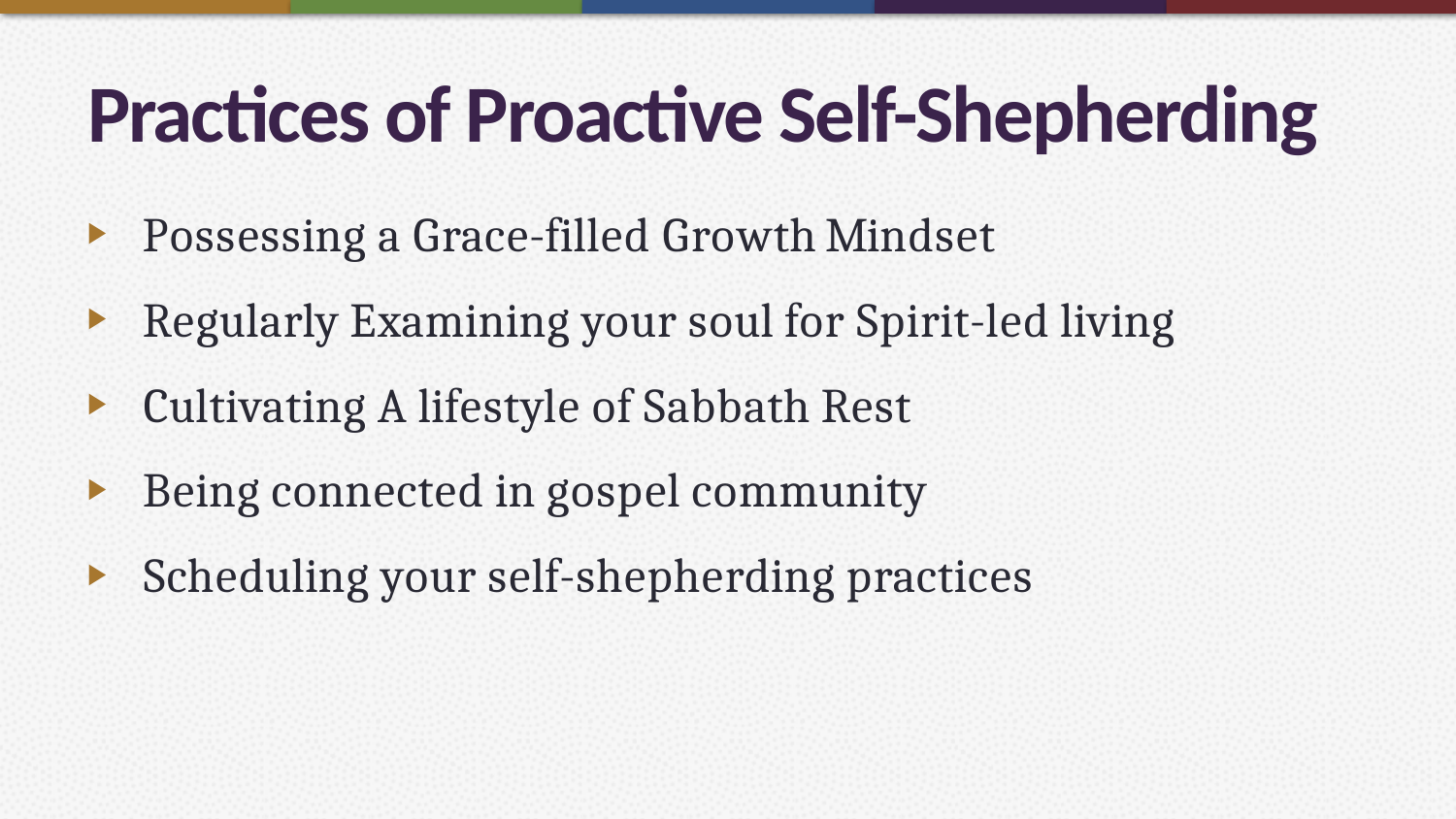

# Practices of Proactive Self-Shepherding
Possessing a Grace-filled Growth Mindset
Regularly Examining your soul for Spirit-led living
Cultivating A lifestyle of Sabbath Rest
Being connected in gospel community
Scheduling your self-shepherding practices